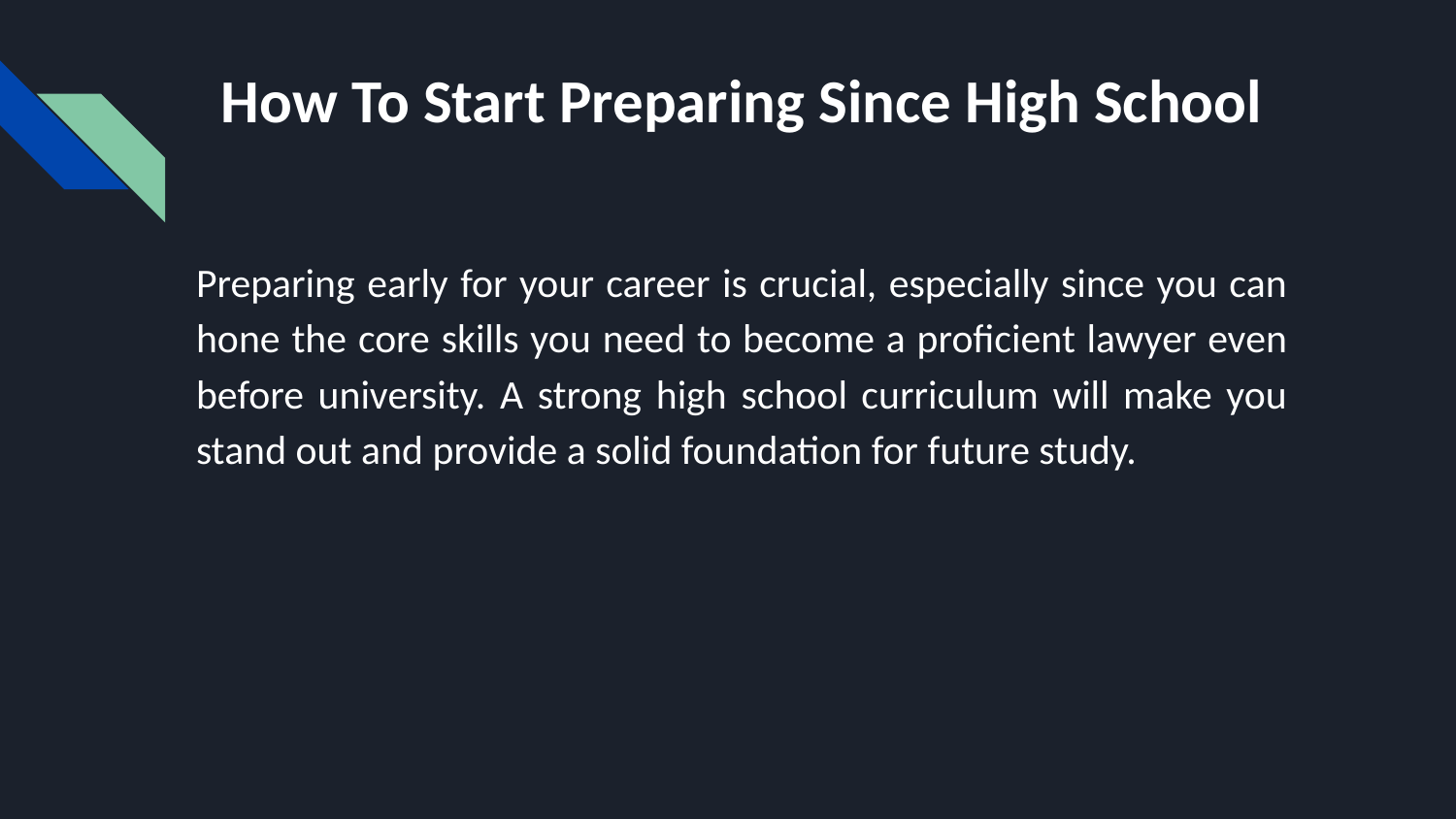

# How To Start Preparing Since High School
Preparing early for your career is crucial, especially since you can hone the core skills you need to become a proficient lawyer even before university. A strong high school curriculum will make you stand out and provide a solid foundation for future study.